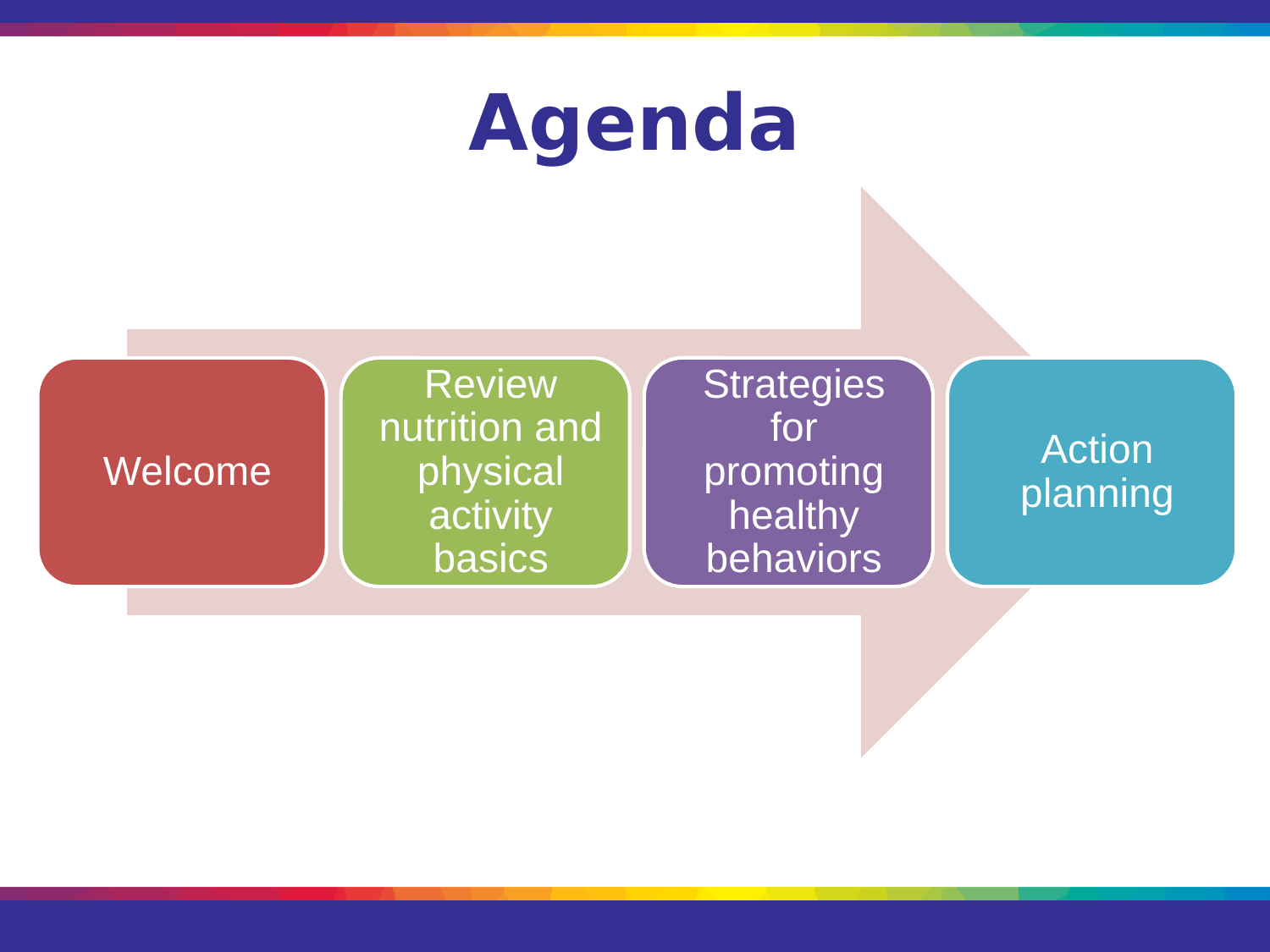

# Agenda
Welcome
Review nutrition and physical activity basics
Strategies for promoting healthy behaviors
Action planning